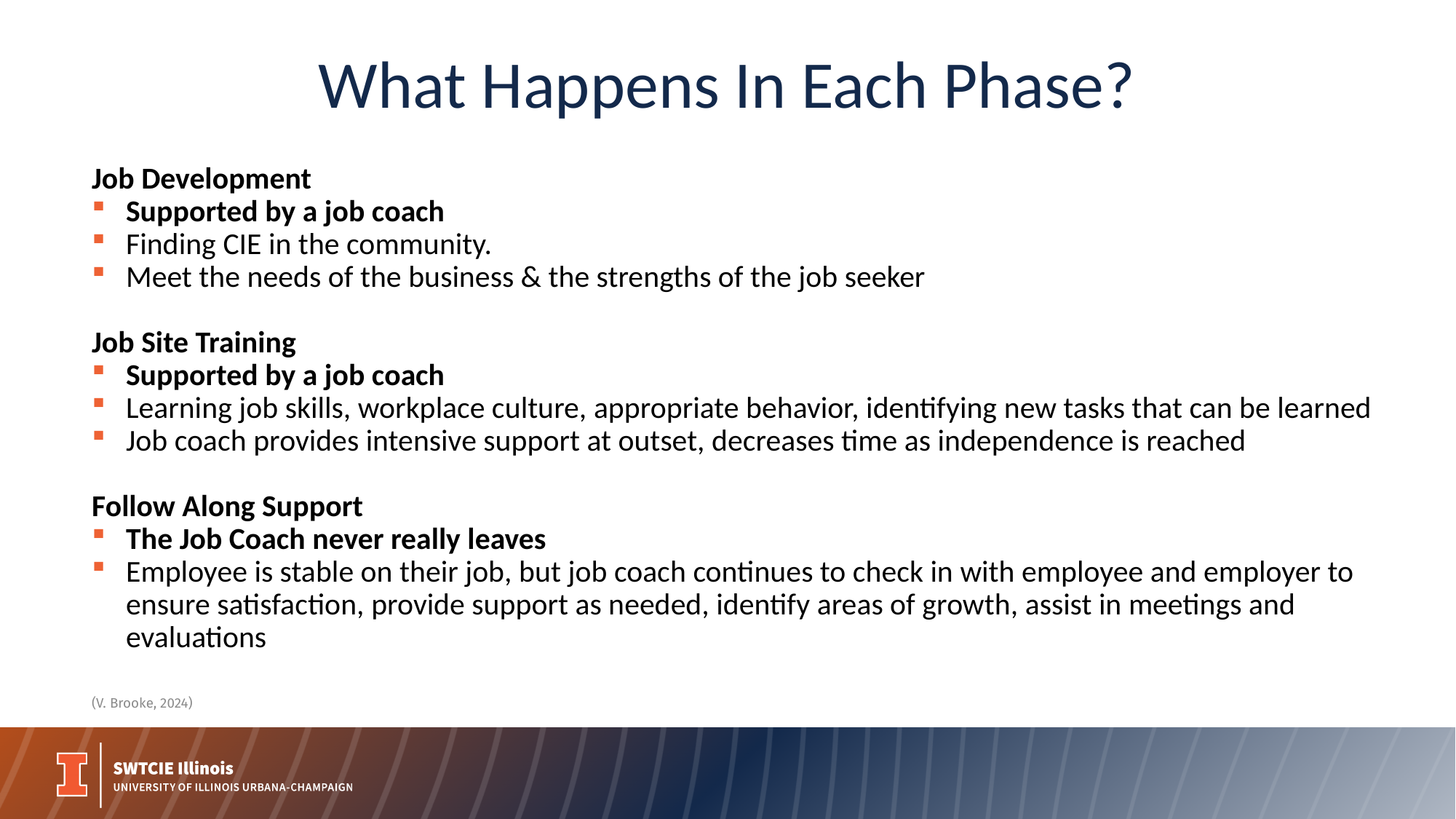

# What Happens In Each Phase?
Job Development
Supported by a job coach
Finding CIE in the community.
Meet the needs of the business & the strengths of the job seeker

Job Site Training
Supported by a job coach
Learning job skills, workplace culture, appropriate behavior, identifying new tasks that can be learned
Job coach provides intensive support at outset, decreases time as independence is reached

Follow Along Support
The Job Coach never really leaves
Employee is stable on their job, but job coach continues to check in with employee and employer to ensure satisfaction, provide support as needed, identify areas of growth, assist in meetings and evaluations

(V. Brooke, 2024)